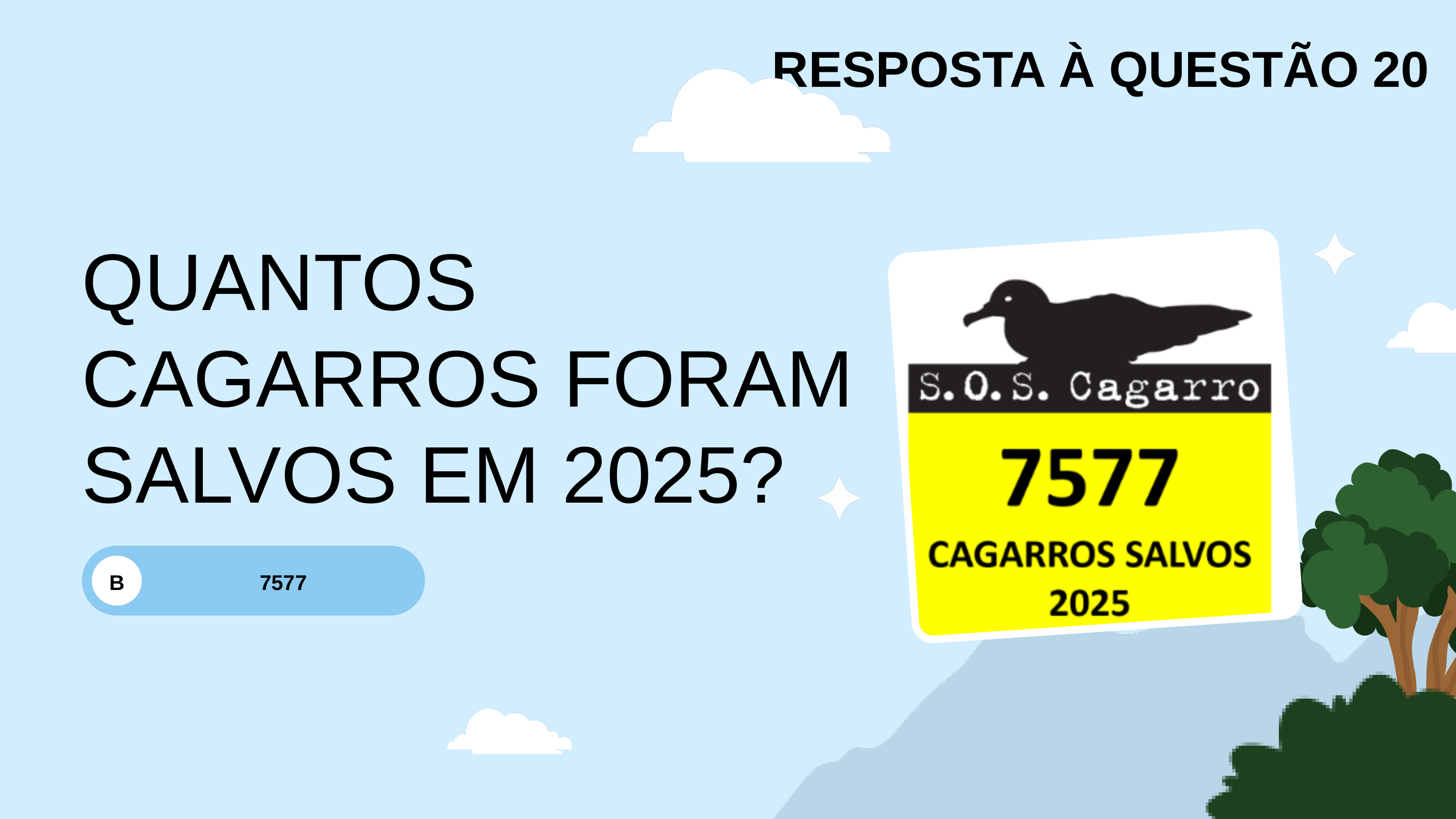

RESPOSTA À QUESTÃO 20

QUANTOS CAGARROS FORAM SALVOS EM 2025?

B
7577